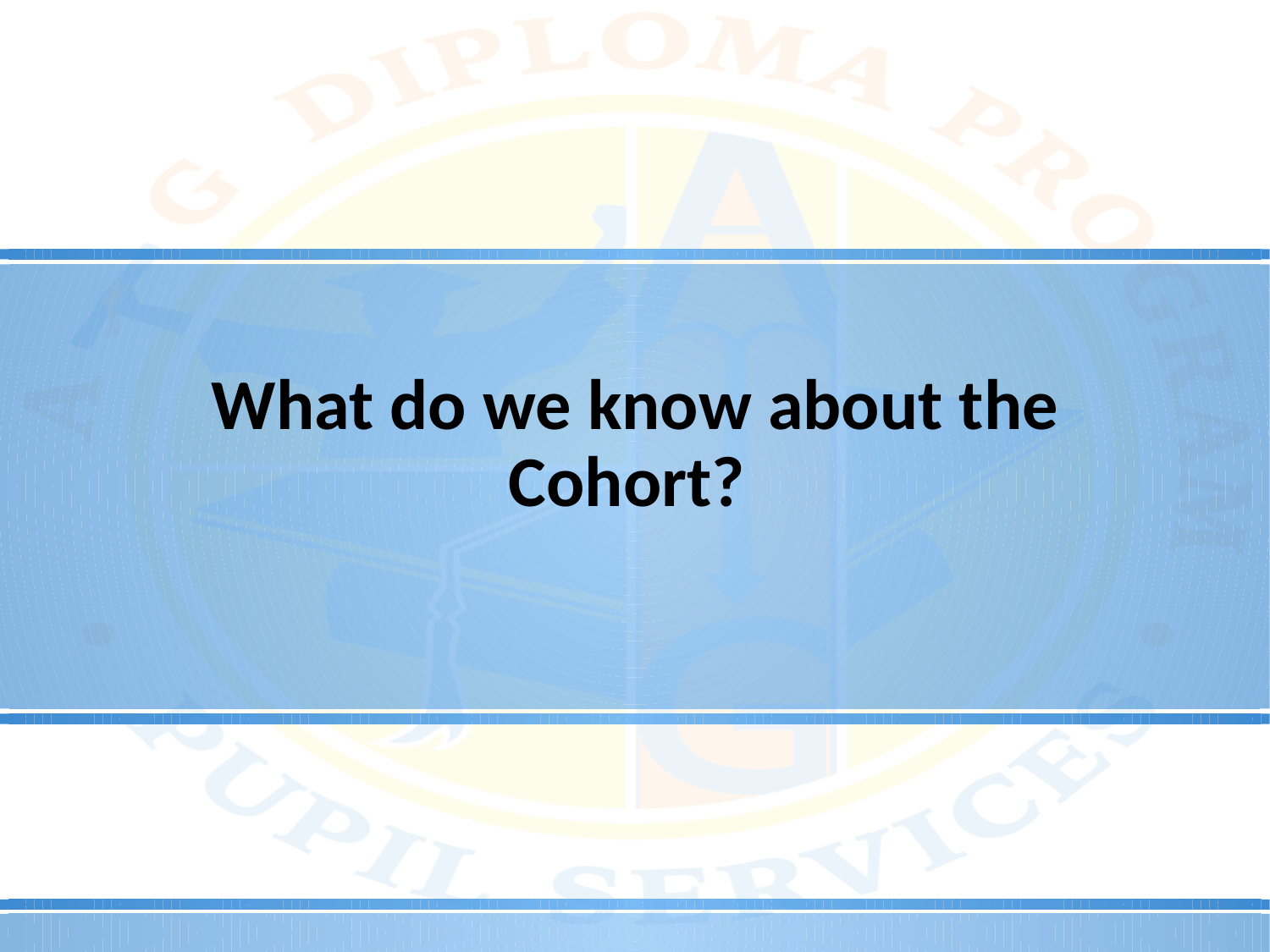

# What do we know about the Cohort?